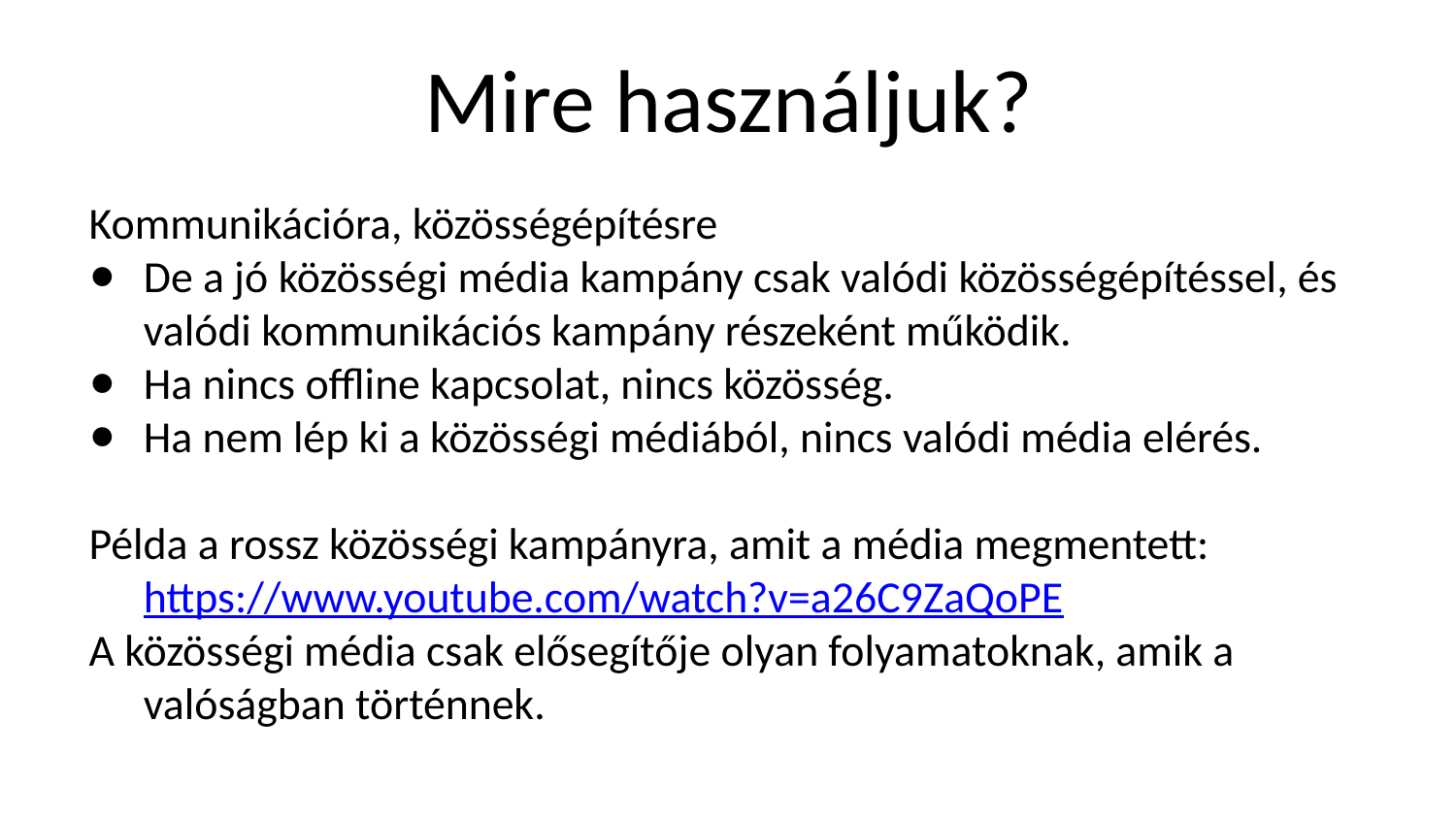

# Mire használjuk?
Kommunikációra, közösségépítésre
De a jó közösségi média kampány csak valódi közösségépítéssel, és valódi kommunikációs kampány részeként működik.
Ha nincs offline kapcsolat, nincs közösség.
Ha nem lép ki a közösségi médiából, nincs valódi média elérés.
Példa a rossz közösségi kampányra, amit a média megmentett: https://www.youtube.com/watch?v=a26C9ZaQoPE
A közösségi média csak elősegítője olyan folyamatoknak, amik a valóságban történnek.